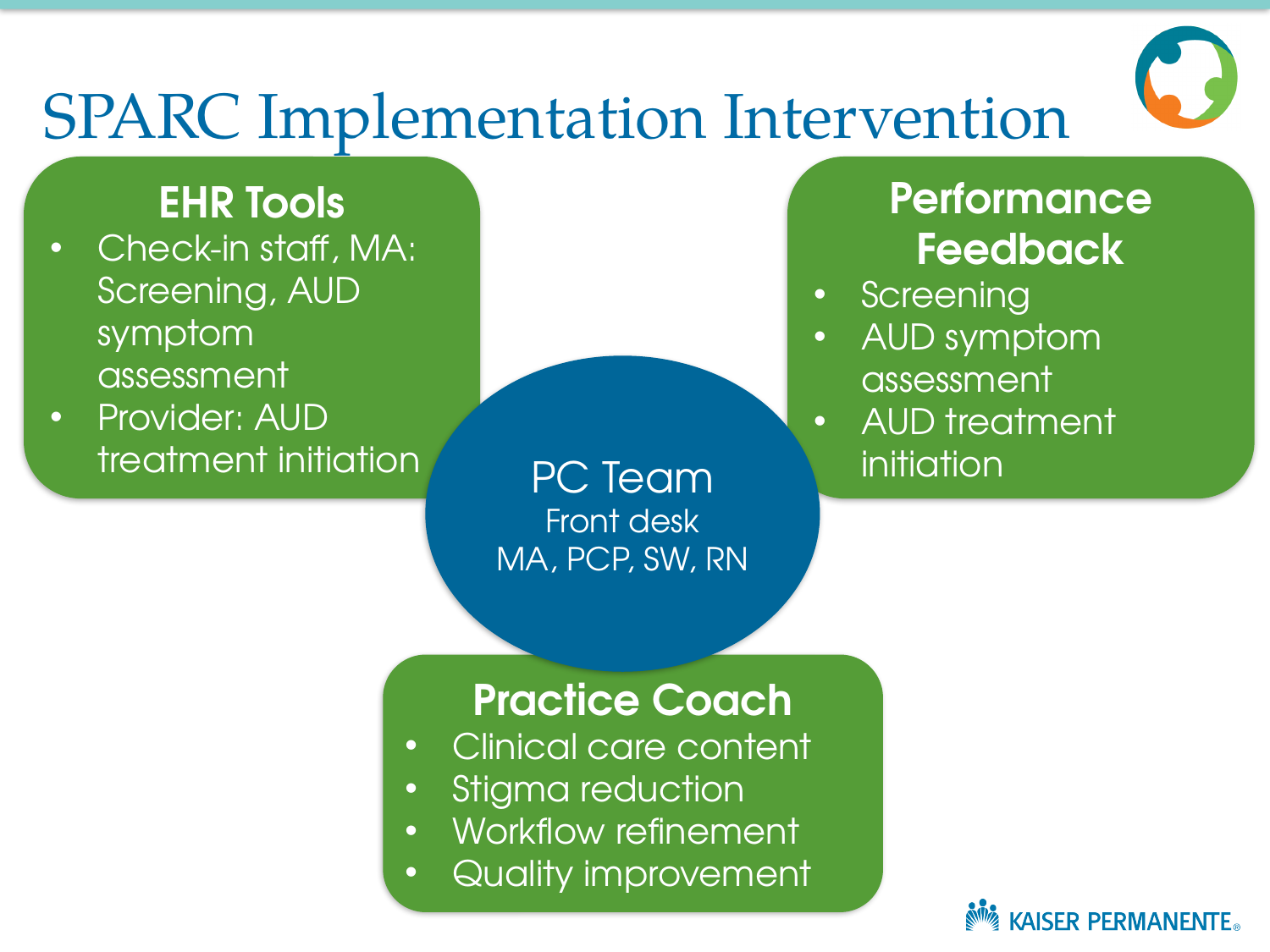

# SPARC Implementation Intervention
EHR Tools
Check-in staff, MA: Screening, AUD symptom assessment
Provider: AUD treatment initiation
Performance Feedback
Screening
AUD symptom assessment
AUD treatment initiation

PC Team
Front desk
MA, PCP, SW, RN
Practice Coach
Clinical care content
Stigma reduction
Workflow refinement
Quality improvement